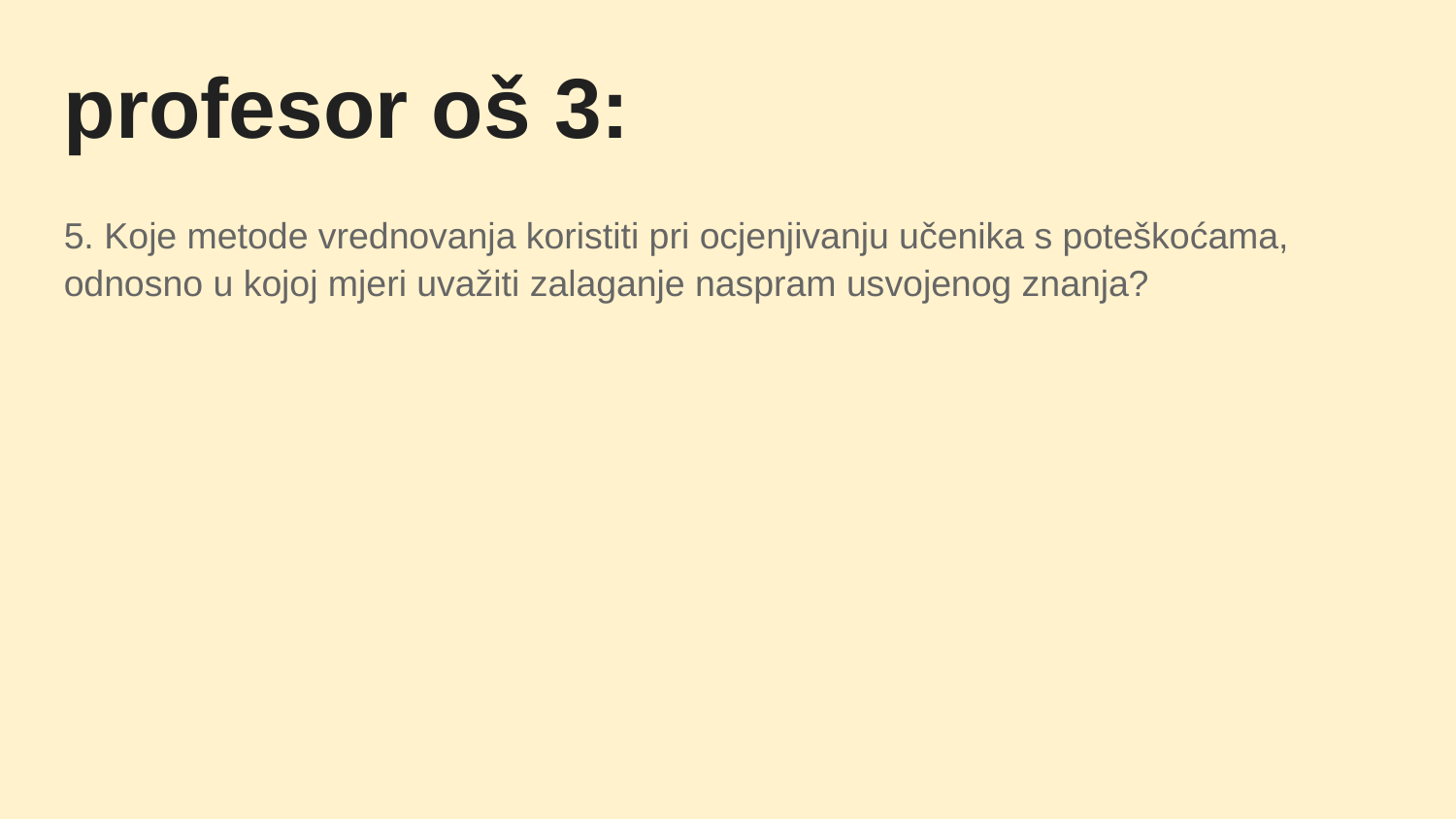

profesor oš 3:
5. Koje metode vrednovanja koristiti pri ocjenjivanju učenika s poteškoćama, odnosno u kojoj mjeri uvažiti zalaganje naspram usvojenog znanja?